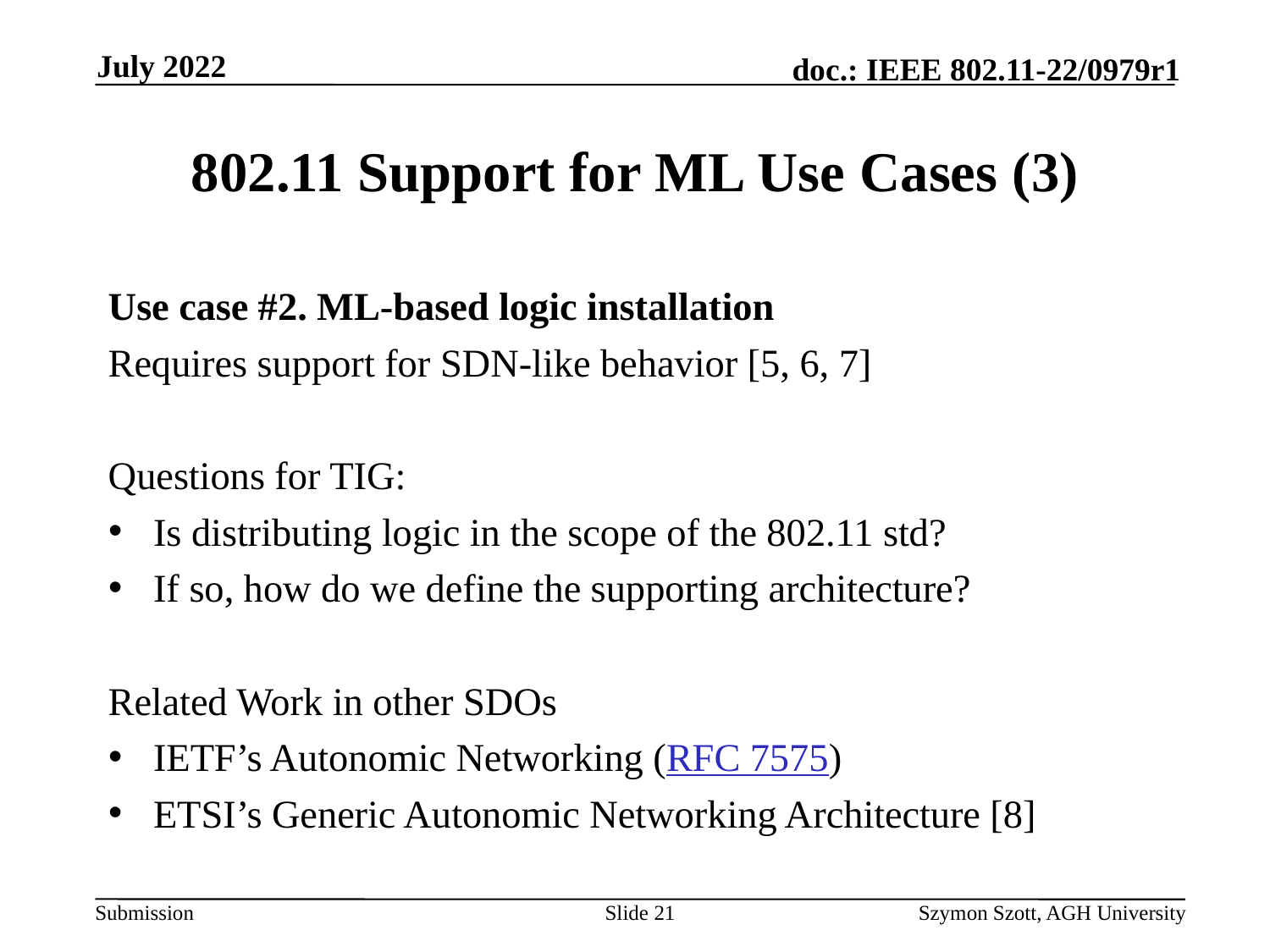

July 2022
# 802.11 Support for ML Use Cases (3)
Use case #2. ML-based logic installation
Requires support for SDN-like behavior [5, 6, 7]

Questions for TIG:
Is distributing logic in the scope of the 802.11 std?
If so, how do we define the supporting architecture?

Related Work in other SDOs
IETF’s Autonomic Networking (RFC 7575)
ETSI’s Generic Autonomic Networking Architecture [8]
Slide 21
Szymon Szott, AGH University